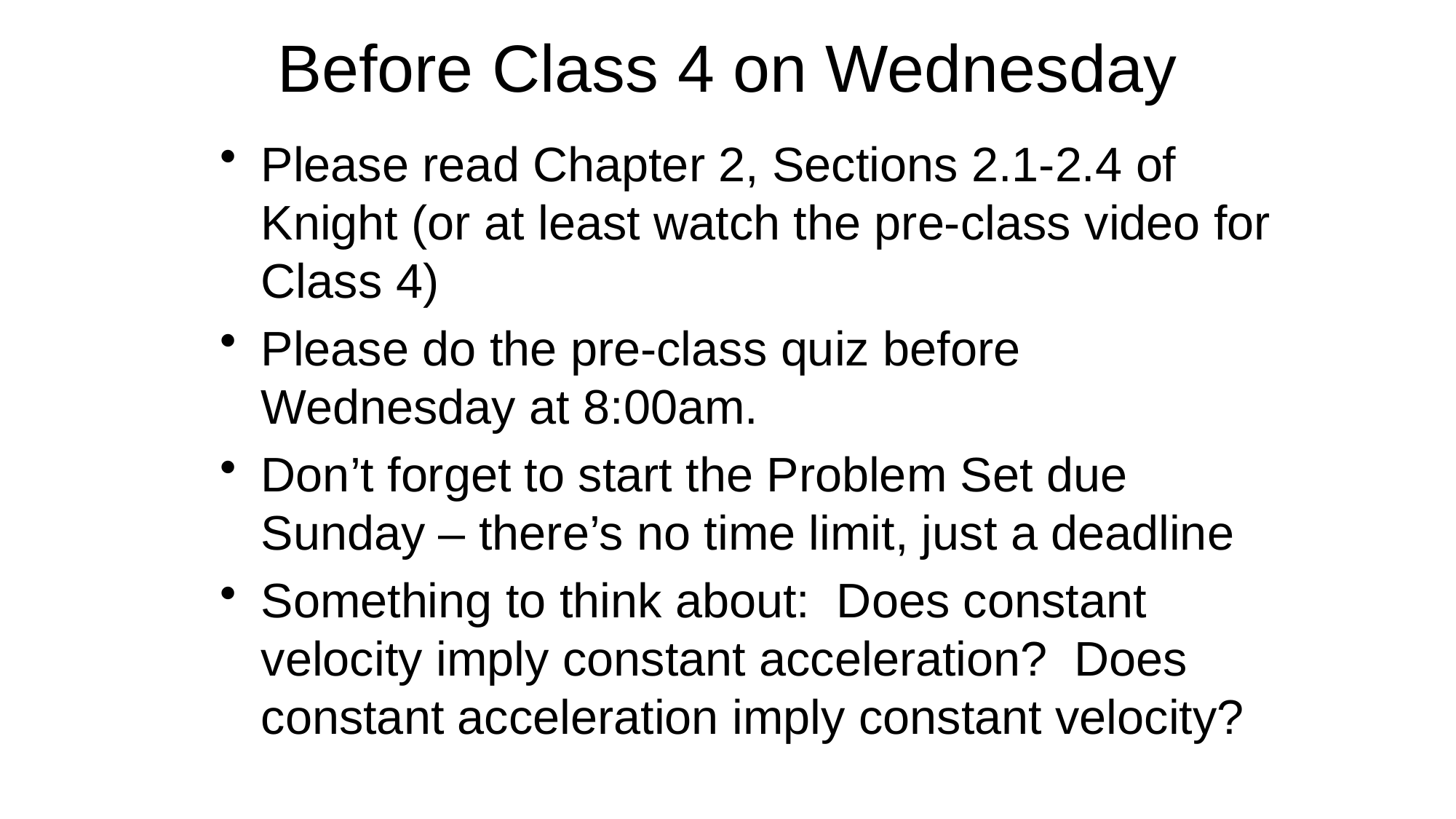

# Before Class 4 on Wednesday
Please read Chapter 2, Sections 2.1-2.4 of Knight (or at least watch the pre-class video for Class 4)
Please do the pre-class quiz before Wednesday at 8:00am.
Don’t forget to start the Problem Set due Sunday – there’s no time limit, just a deadline
Something to think about:  Does constant velocity imply constant acceleration?  Does constant acceleration imply constant velocity?